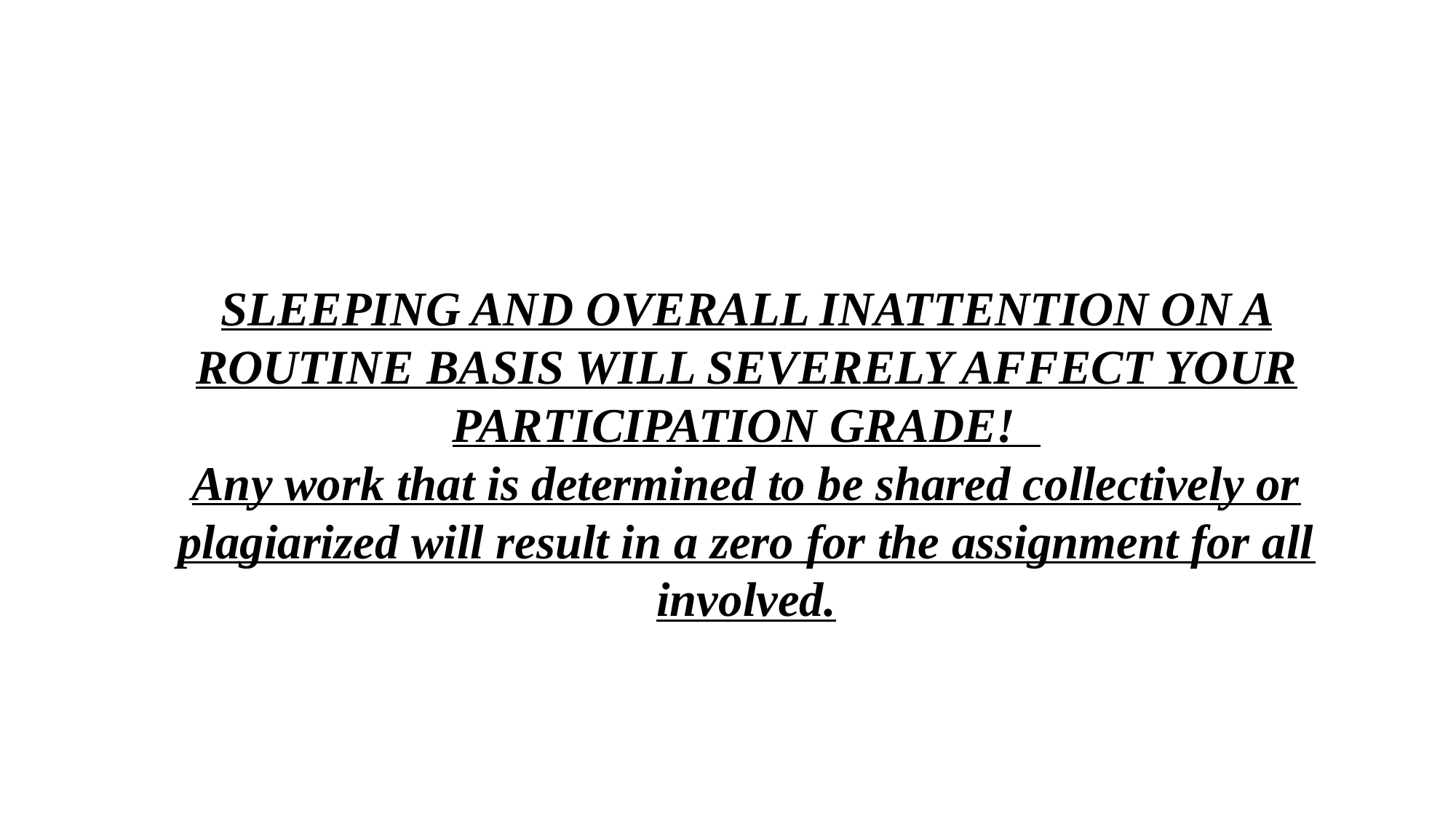

SLEEPING AND OVERALL INATTENTION ON A ROUTINE BASIS WILL SEVERELY AFFECT YOUR PARTICIPATION GRADE!
Any work that is determined to be shared collectively or plagiarized will result in a zero for the assignment for all involved.